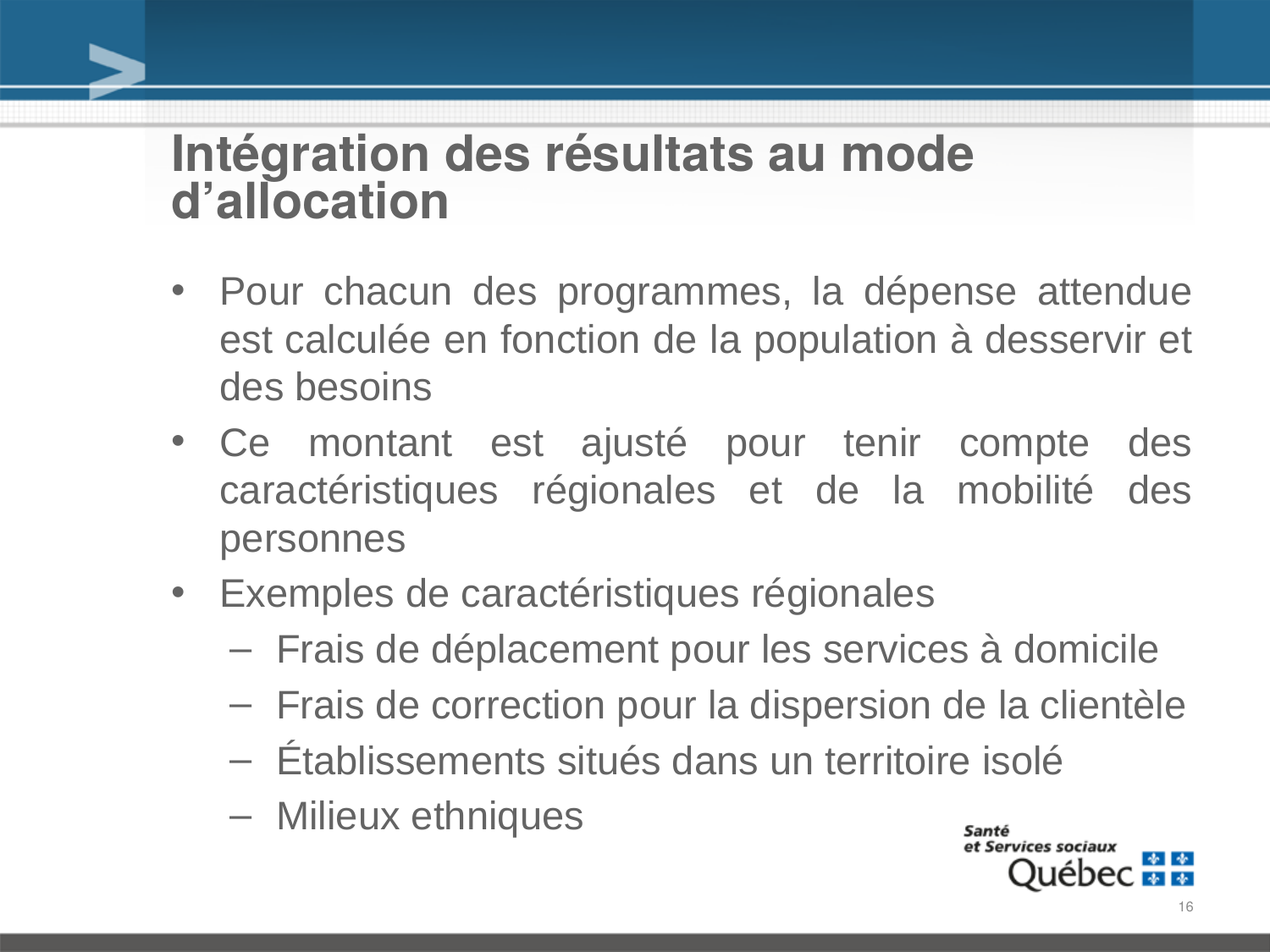

# Intégration des résultats au mode d’allocation
Pour chacun des programmes, la dépense attendue est calculée en fonction de la population à desservir et des besoins
Ce montant est ajusté pour tenir compte des caractéristiques régionales et de la mobilité des personnes
Exemples de caractéristiques régionales
Frais de déplacement pour les services à domicile
Frais de correction pour la dispersion de la clientèle
Établissements situés dans un territoire isolé
Milieux ethniques

16